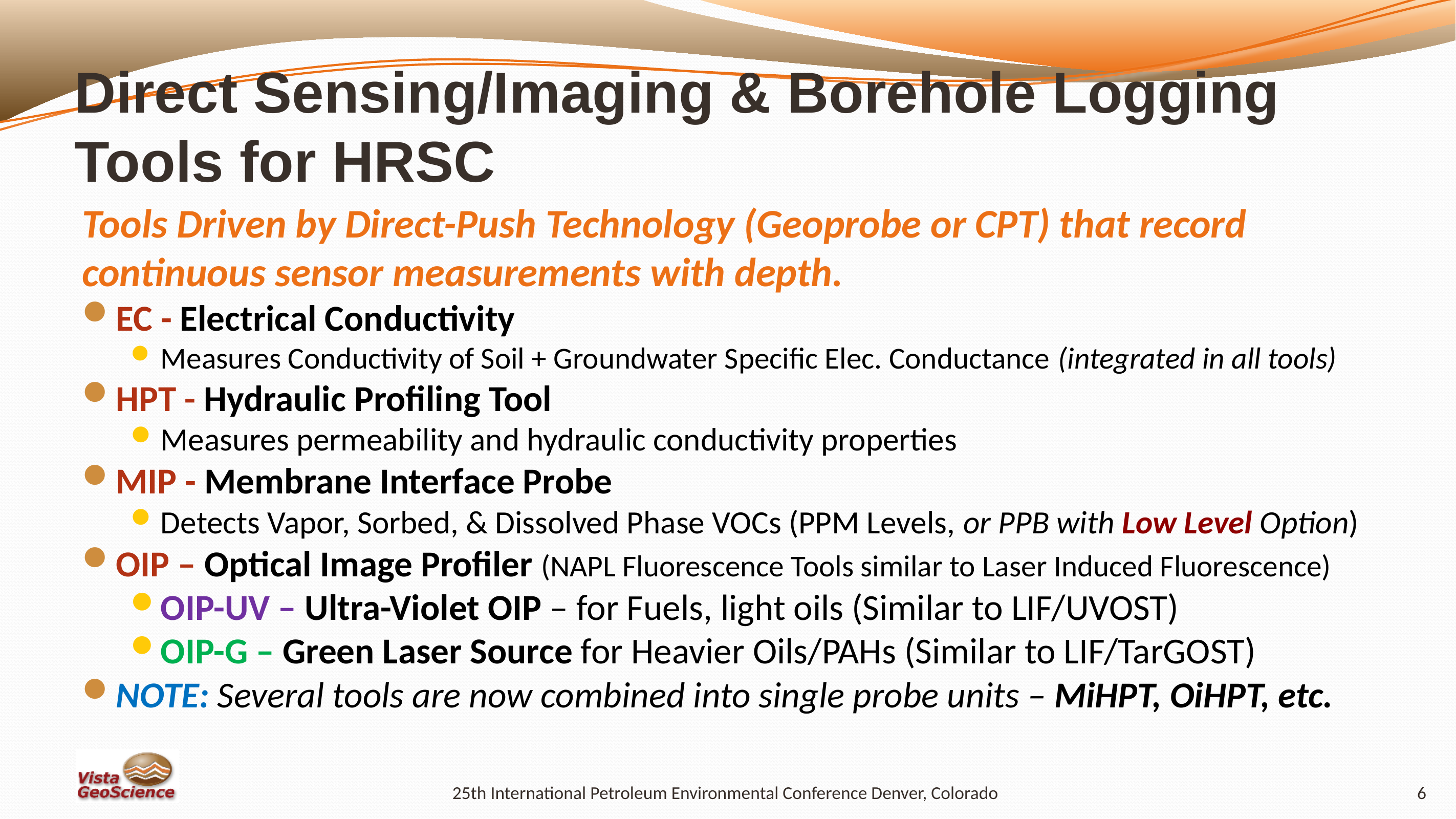

# Direct Sensing/Imaging & Borehole Logging Tools for HRSC
Tools Driven by Direct-Push Technology (Geoprobe or CPT) that record continuous sensor measurements with depth.
EC - Electrical Conductivity
Measures Conductivity of Soil + Groundwater Specific Elec. Conductance (integrated in all tools)
HPT - Hydraulic Profiling Tool
Measures permeability and hydraulic conductivity properties
MIP - Membrane Interface Probe
Detects Vapor, Sorbed, & Dissolved Phase VOCs (PPM Levels, or PPB with Low Level Option)
OIP – Optical Image Profiler (NAPL Fluorescence Tools similar to Laser Induced Fluorescence)
OIP-UV – Ultra-Violet OIP – for Fuels, light oils (Similar to LIF/UVOST)
OIP-G – Green Laser Source for Heavier Oils/PAHs (Similar to LIF/TarGOST)
NOTE: Several tools are now combined into single probe units – MiHPT, OiHPT, etc.

25th International Petroleum Environmental Conference Denver, Colorado
6